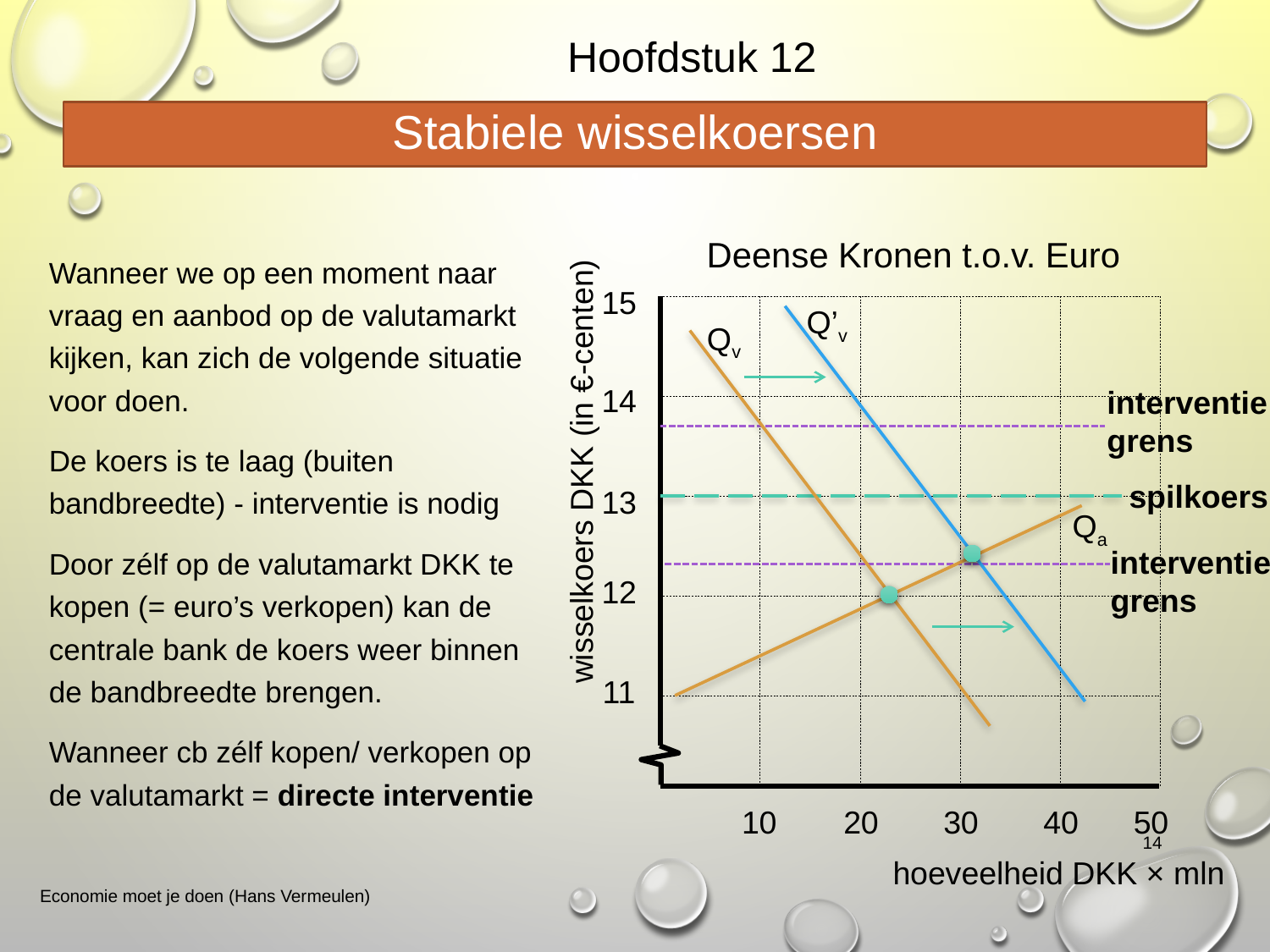

Hoofdstuk 12
# Stabiele wisselkoersen
Deense Kronen t.o.v. Euro
Wanneer we op een moment naar vraag en aanbod op de valutamarkt kijken, kan zich de volgende situatie voor doen.
De koers is te laag (buiten bandbreedte) - interventie is nodig
Door zélf op de valutamarkt DKK te kopen (= euro’s verkopen) kan de centrale bank de koers weer binnen de bandbreedte brengen.
Wanneer cb zélf kopen/ verkopen op de valutamarkt = directe interventie
15
Q’v
Qv
14
interventie
grens
wisselkoers DKK (in €-centen)
spilkoers
13
Qa
interventie
grens

12

11

10
20
30
40
50
14
hoeveelheid DKK × mln
Economie moet je doen (Hans Vermeulen)